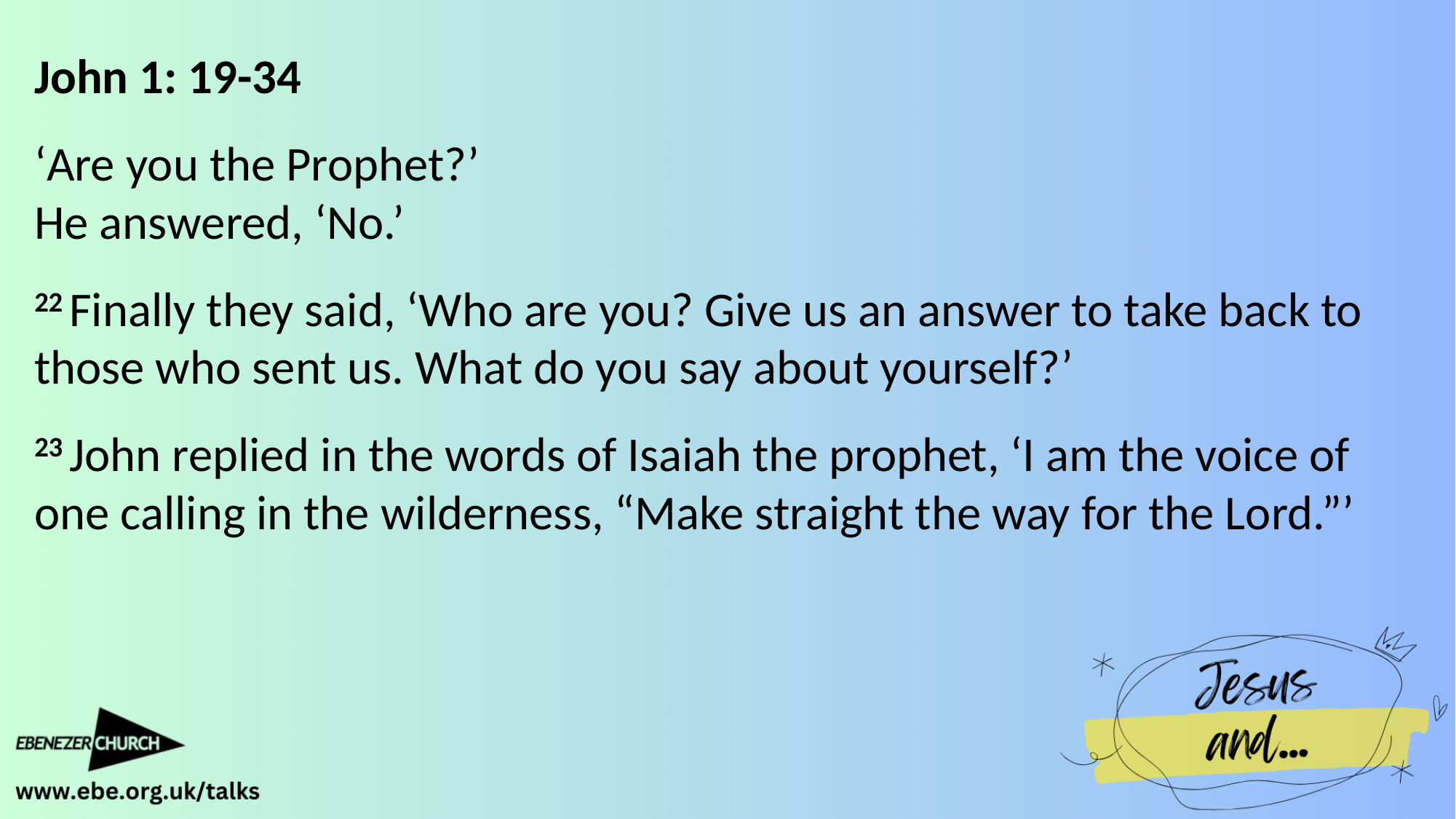

John 1: 19-34

‘Are you the Prophet?’
He answered, ‘No.’

22 Finally they said, ‘Who are you? Give us an answer to take back to those who sent us. What do you say about yourself?’

23 John replied in the words of Isaiah the prophet, ‘I am the voice of one calling in the wilderness, “Make straight the way for the Lord.”’